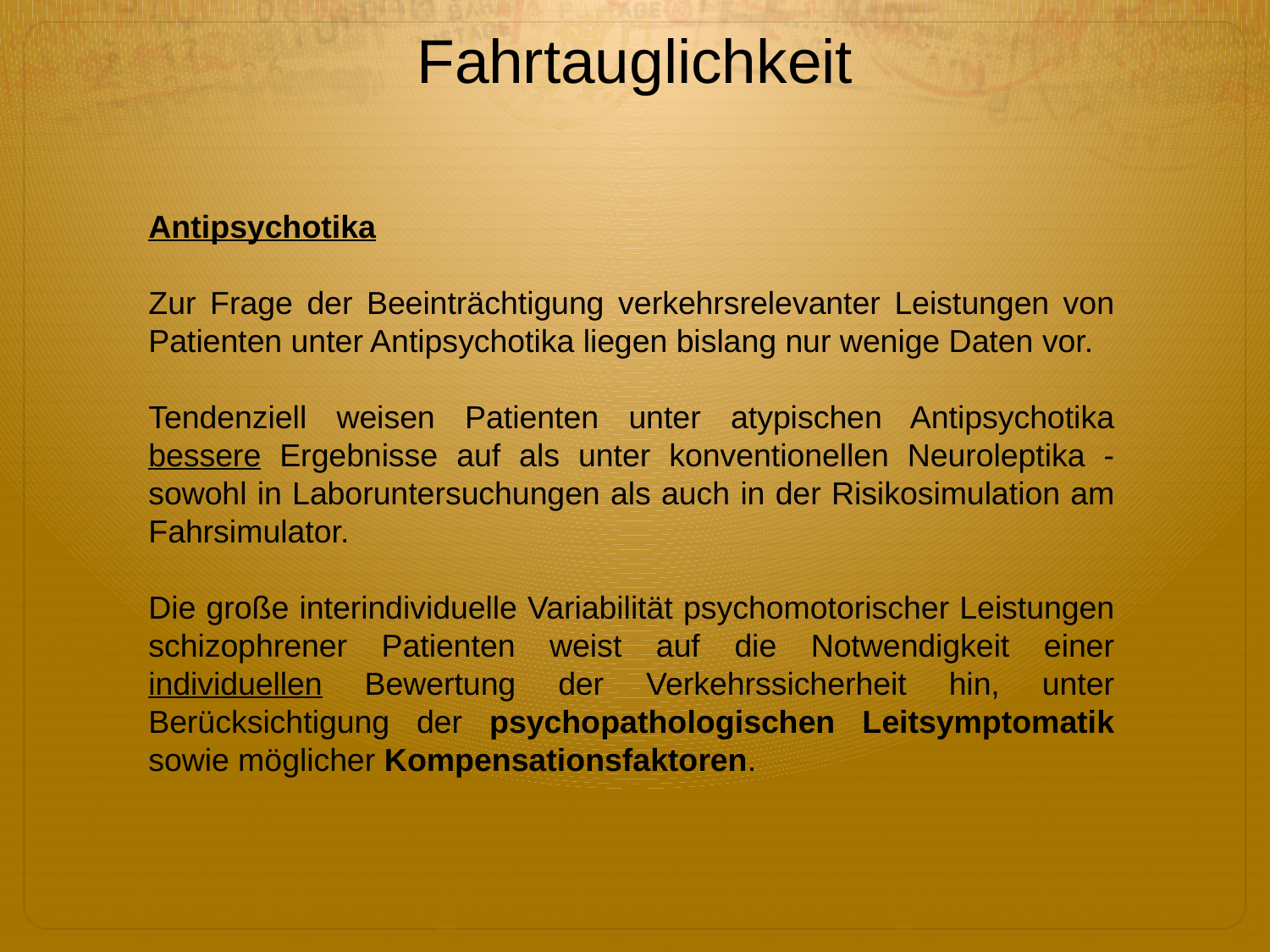

# Fahrtauglichkeit
Antipsychotika

Zur Frage der Beeinträchtigung verkehrsrelevanter Leistungen von Patienten unter Antipsychotika liegen bislang nur wenige Daten vor.

Tendenziell weisen Patienten unter atypischen Antipsychotika bessere Ergebnisse auf als unter konventionellen Neuroleptika - sowohl in Laboruntersuchungen als auch in der Risikosimulation am Fahrsimulator.

Die große interindividuelle Variabilität psychomotorischer Leistungen schizophrener Patienten weist auf die Notwendigkeit einer individuellen Bewertung der Verkehrssicherheit hin, unter Berücksichtigung der psychopathologischen Leitsymptomatik sowie möglicher Kompensationsfaktoren.